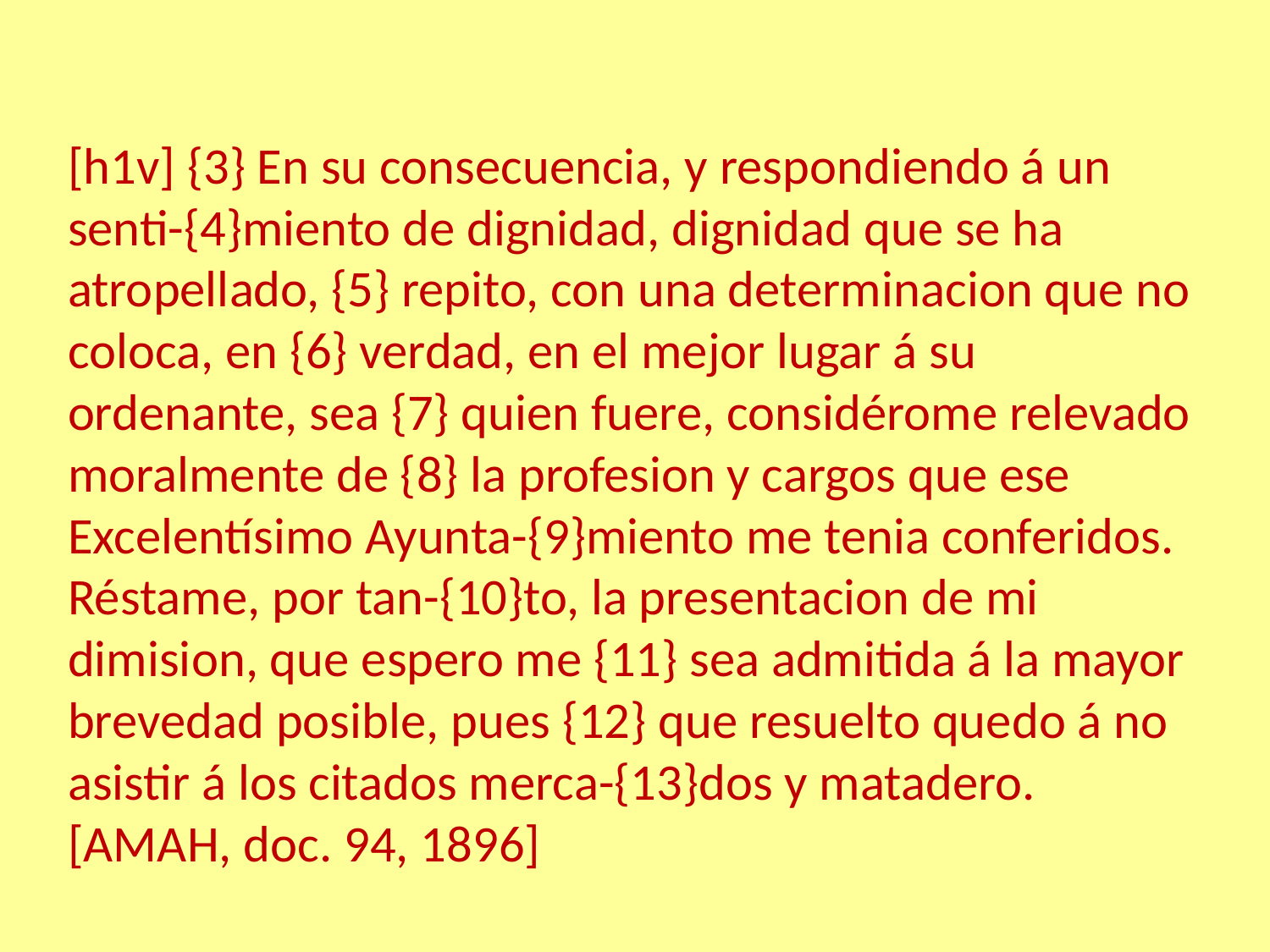

#
[h1v] {3} En su consecuencia, y respondiendo á un senti-{4}miento de dignidad, dignidad que se ha atropellado, {5} repito, con una determinacion que no coloca, en {6} verdad, en el mejor lugar á su ordenante, sea {7} quien fuere, considérome relevado moralmente de {8} la profesion y cargos que ese Excelentísimo Ayunta-{9}miento me tenia conferidos. Réstame, por tan-{10}to, la presentacion de mi dimision, que espero me {11} sea admitida á la mayor brevedad posible, pues {12} que resuelto quedo á no asistir á los citados merca-{13}dos y matadero. [AMAH, doc. 94, 1896]